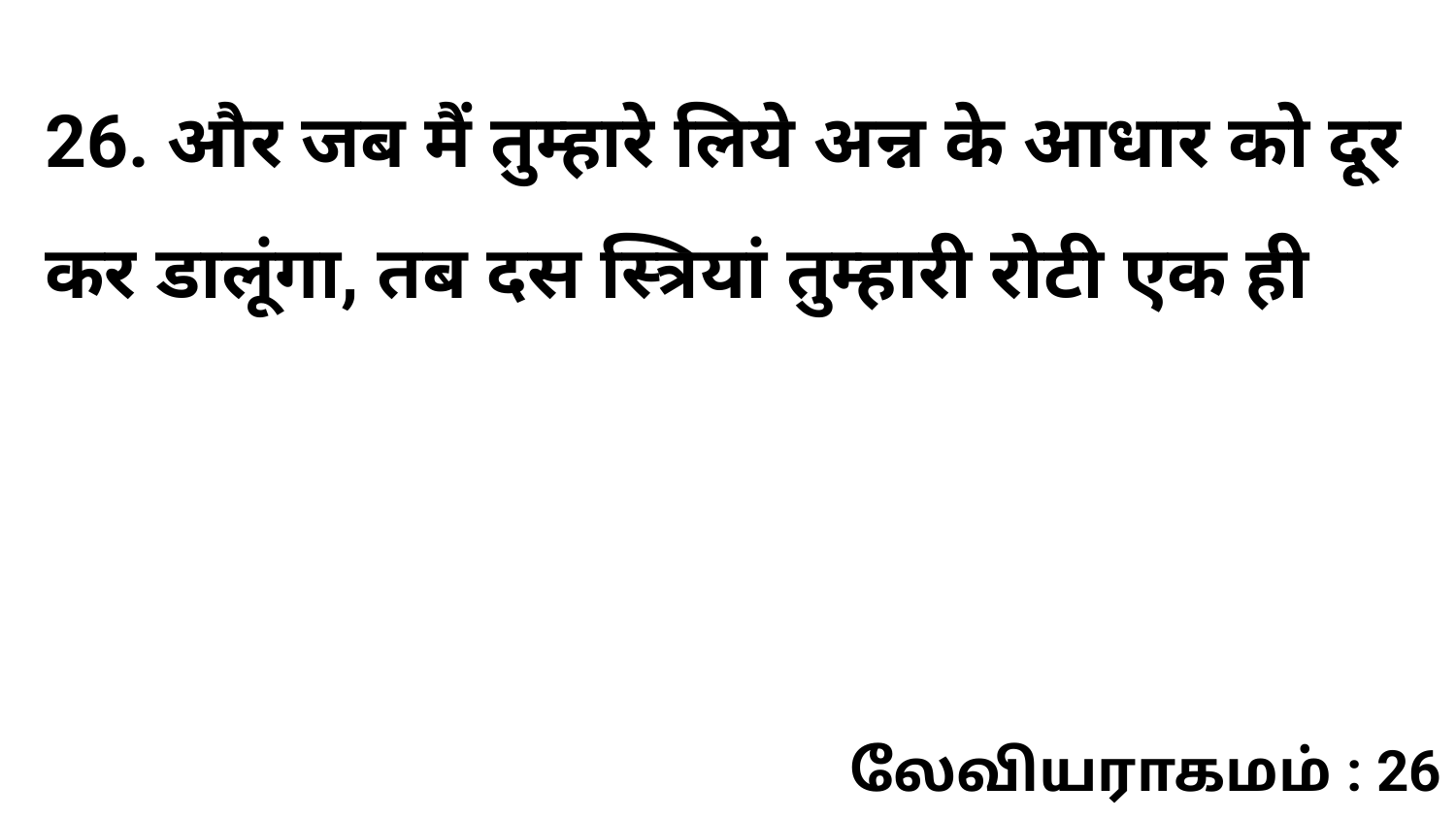

26. और जब मैं तुम्हारे लिये अन्न के आधार को दूर कर डालूंगा, तब दस स्त्रियां तुम्हारी रोटी एक ही
லேவியராகமம் : 26